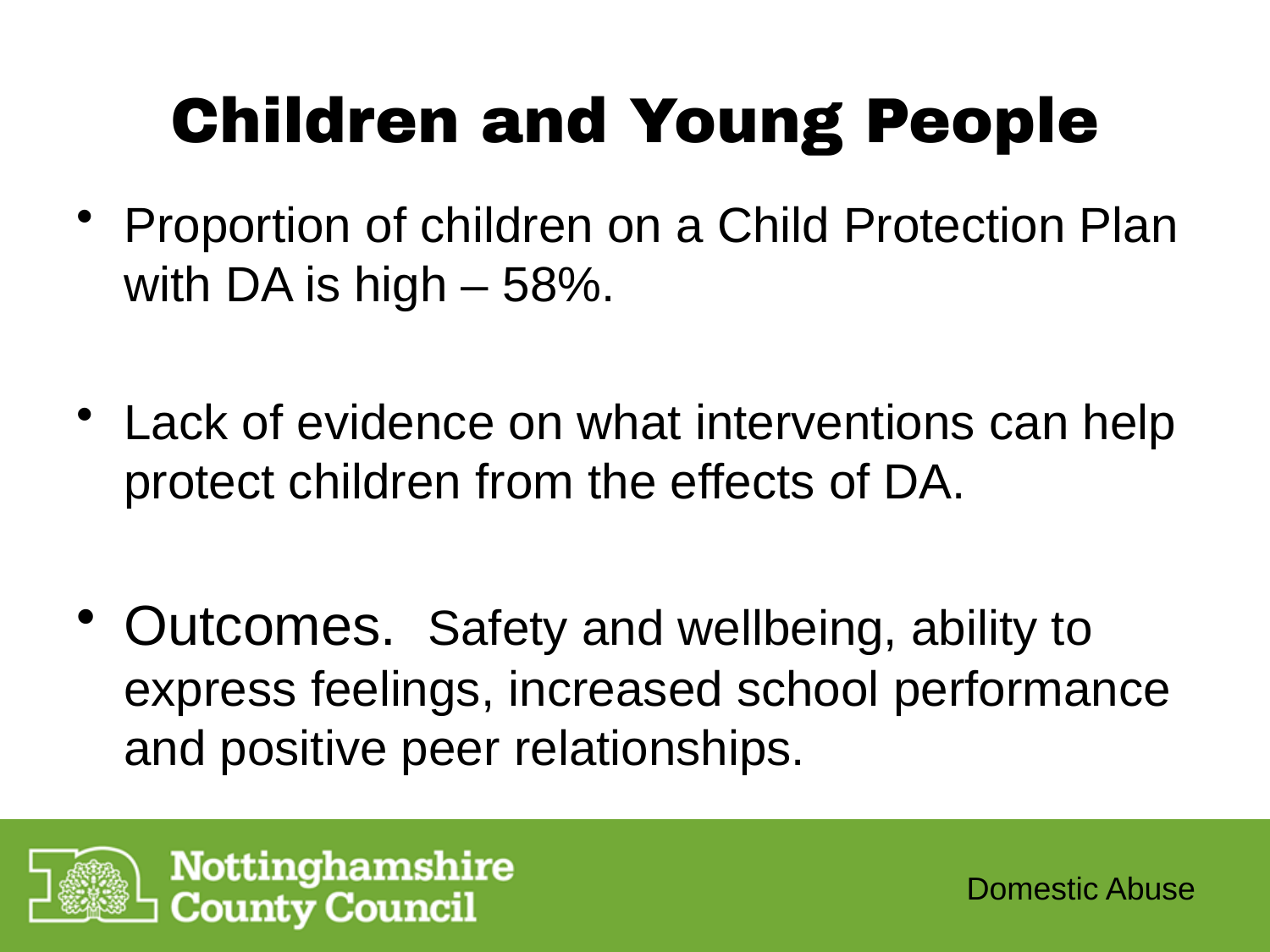

# Children and Young People
Proportion of children on a Child Protection Plan with DA is high – 58%.

Lack of evidence on what interventions can help protect children from the effects of DA.

Outcomes.  Safety and wellbeing, ability to express feelings, increased school performance and positive peer relationships.

Domestic Abuse